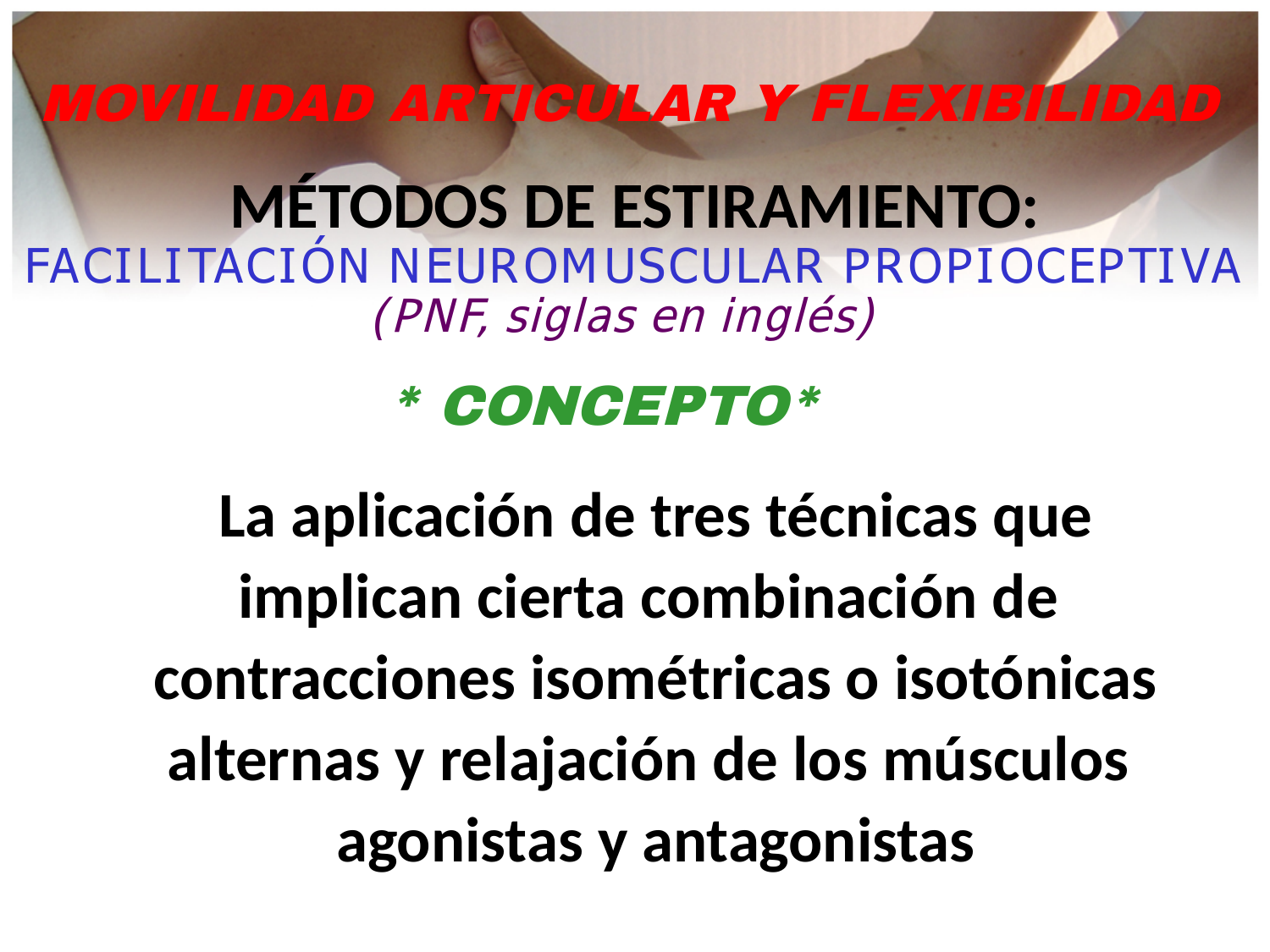

MOVILIDAD ARTICULAR Y FLEXIBILIDAD
MÉTODOS DE ESTIRAMIENTO:
FACILITACIÓN NEUROMUSCULAR PROPIOCEPTIVA
(PNF, siglas en inglés)
* CONCEPTO*
La aplicación de tres técnicas que
implican cierta combinación de
contracciones isométricas o isotónicas
alternas y relajación de los músculos
agonistas y antagonistas